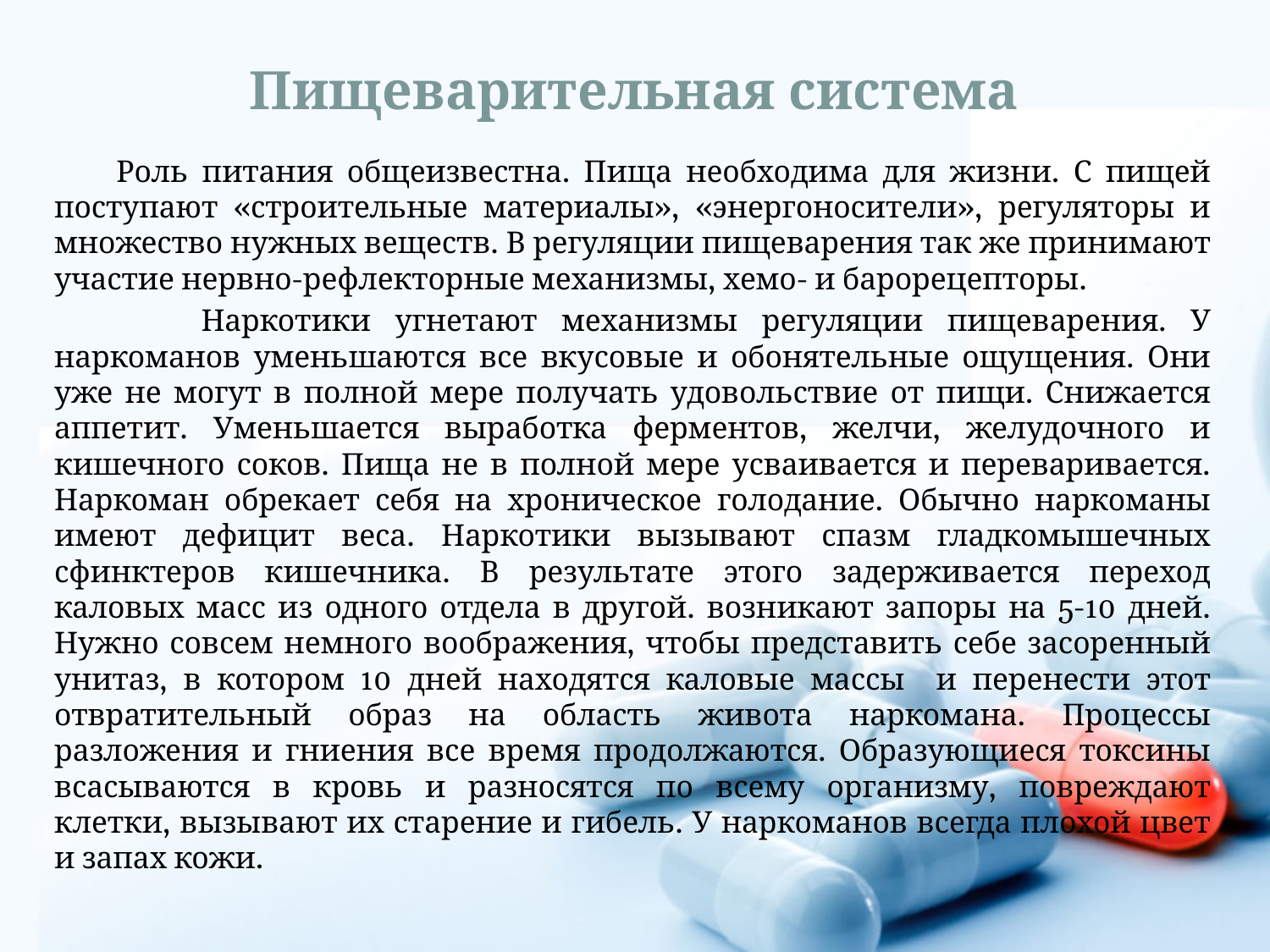

# Пищеварительная система
     Роль питания общеизвестна. Пища необходима для жизни. С пищей поступают «строительные материалы», «энергоносители», регуляторы и множество нужных веществ. В регуляции пищеварения так же принимают участие нервно-рефлекторные механизмы, хемо- и барорецепторы.
      Наркотики угнетают механизмы регуляции пищеварения. У наркоманов уменьшаются все вкусовые и обонятельные ощущения. Они уже не могут в полной мере получать удовольствие от пищи. Снижается аппетит. Уменьшается выработка ферментов, желчи, желудочного и кишечного соков. Пища не в полной мере усваивается и переваривается. Наркоман обрекает себя на хроническое голодание. Обычно наркоманы имеют дефицит веса. Наркотики вызывают спазм гладкомышечных сфинктеров кишечника. В результате этого задерживается переход каловых масс из одного отдела в другой. возникают запоры на 5-10 дней. Нужно совсем немного воображения, чтобы представить себе засоренный унитаз, в котором 10 дней находятся каловые массы  и перенести этот отвратительный образ на область живота наркомана. Процессы разложения и гниения все время продолжаются. Образующиеся токсины всасываются в кровь и разносятся по всему организму, повреждают клетки, вызывают их старение и гибель. У наркоманов всегда плохой цвет и запах кожи.